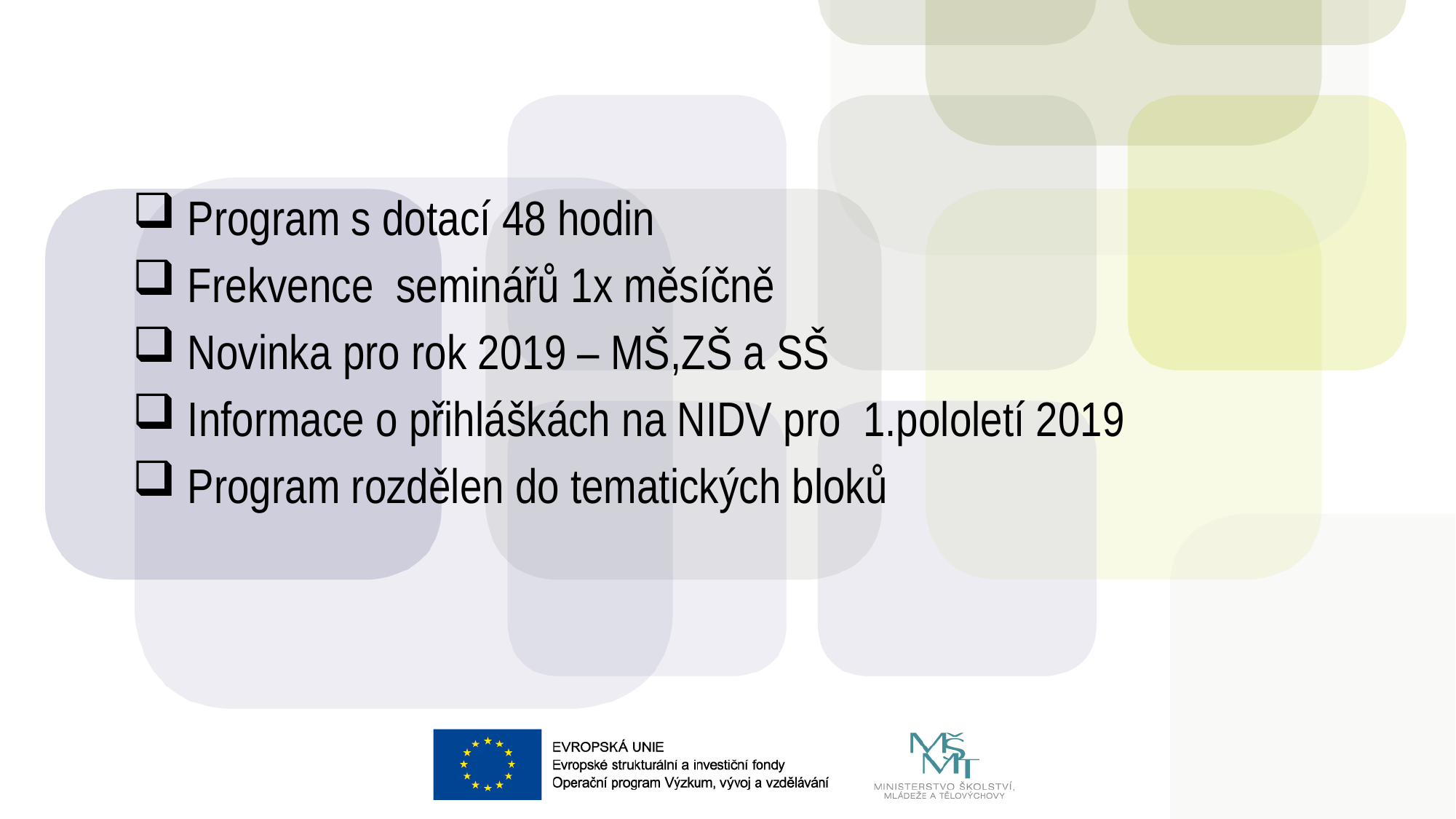

Program s dotací 48 hodin
Frekvence  seminářů 1x měsíčně
Novinka pro rok 2019 – MŠ,ZŠ a SŠ
Informace o přihláškách na NIDV pro  1.pololetí 2019
Program rozdělen do tematických bloků